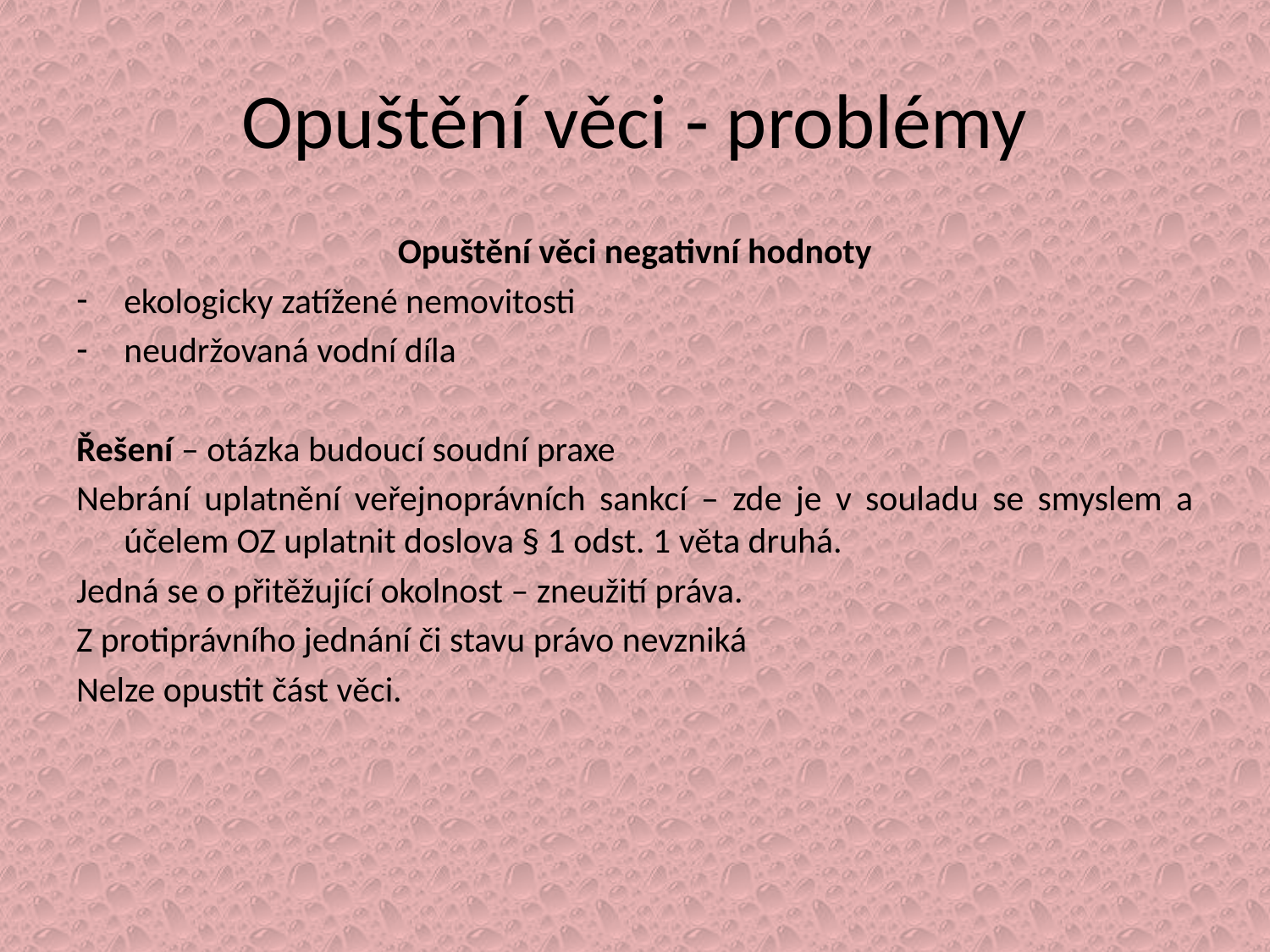

# Opuštění věci - problémy
Opuštění věci negativní hodnoty
ekologicky zatížené nemovitosti
neudržovaná vodní díla

Řešení – otázka budoucí soudní praxe
Nebrání uplatnění veřejnoprávních sankcí – zde je v souladu se smyslem a účelem OZ uplatnit doslova § 1 odst. 1 věta druhá.
Jedná se o přitěžující okolnost – zneužití práva.
Z protiprávního jednání či stavu právo nevzniká
Nelze opustit část věci.